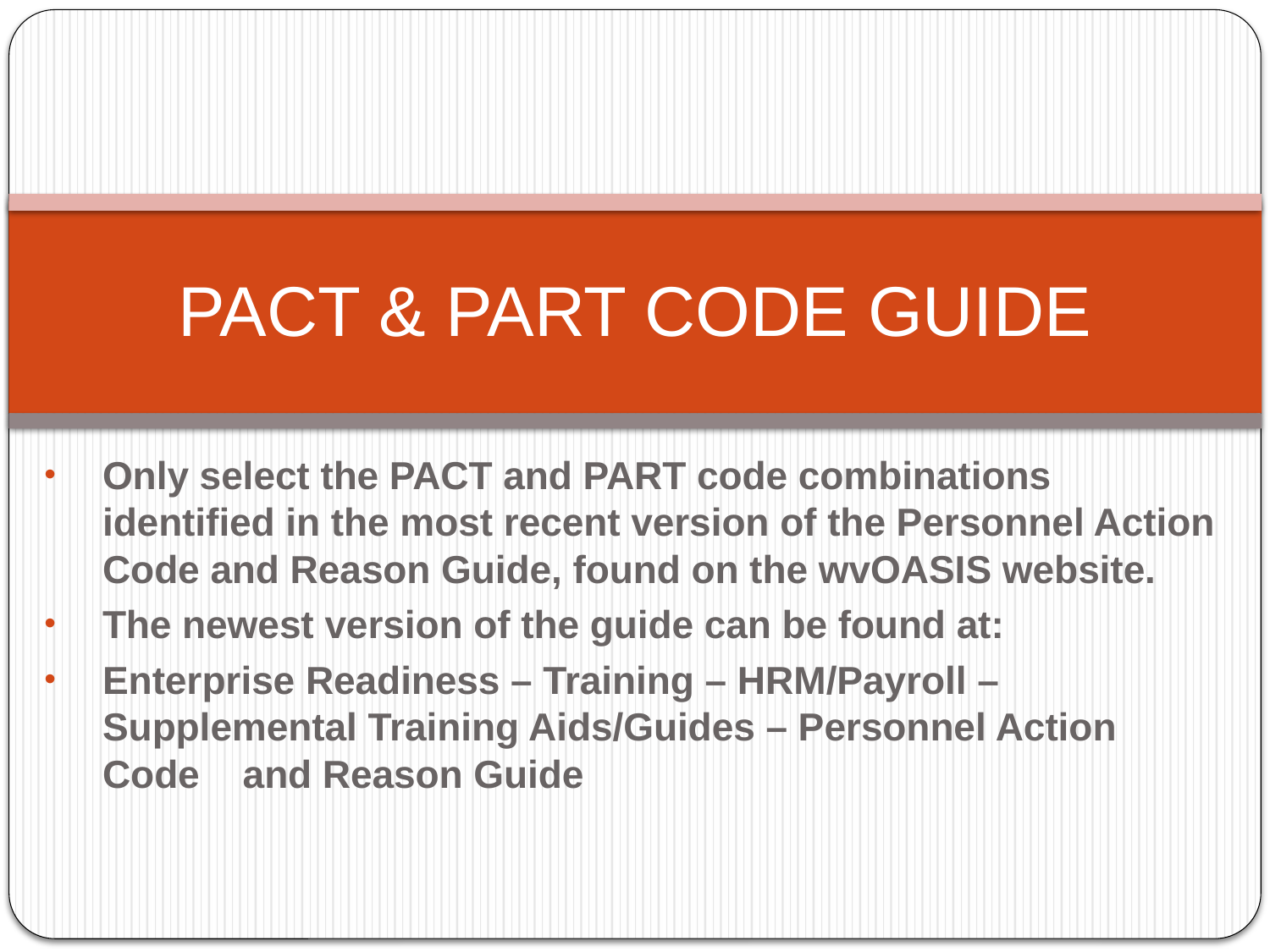

# PACT & PART CODE GUIDE
Only select the PACT and PART code combinations identified in the most recent version of the Personnel Action Code and Reason Guide, found on the wvOASIS website.
The newest version of the guide can be found at:
Enterprise Readiness – Training – HRM/Payroll –             Supplemental Training Aids/Guides – Personnel Action Code    and Reason Guide